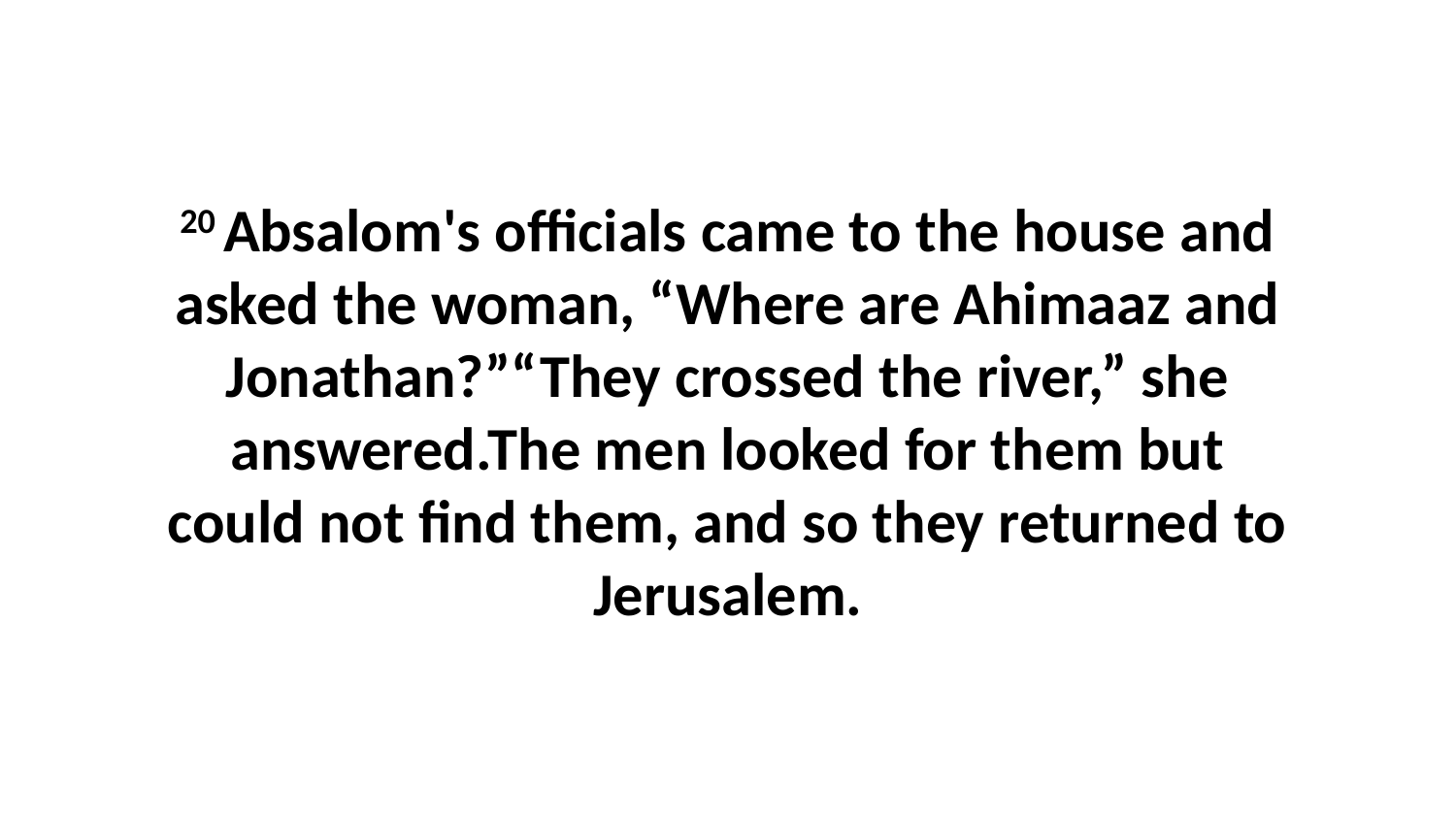

20 Absalom's officials came to the house and asked the woman, “Where are Ahimaaz and Jonathan?”“They crossed the river,” she answered.The men looked for them but could not find them, and so they returned to Jerusalem.